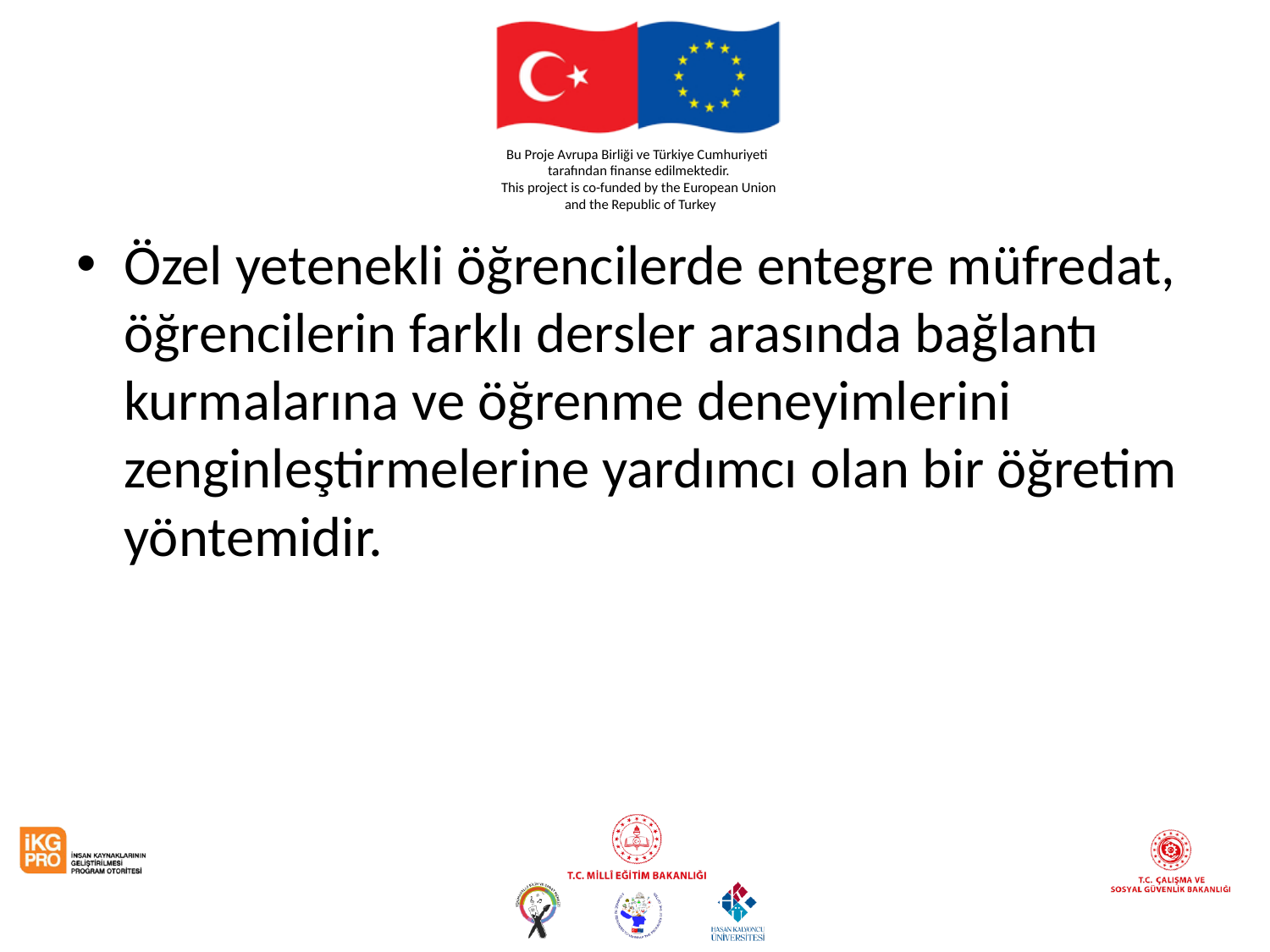

#
Özel yetenekli öğrencilerde entegre müfredat, öğrencilerin farklı dersler arasında bağlantı kurmalarına ve öğrenme deneyimlerini zenginleştirmelerine yardımcı olan bir öğretim yöntemidir.